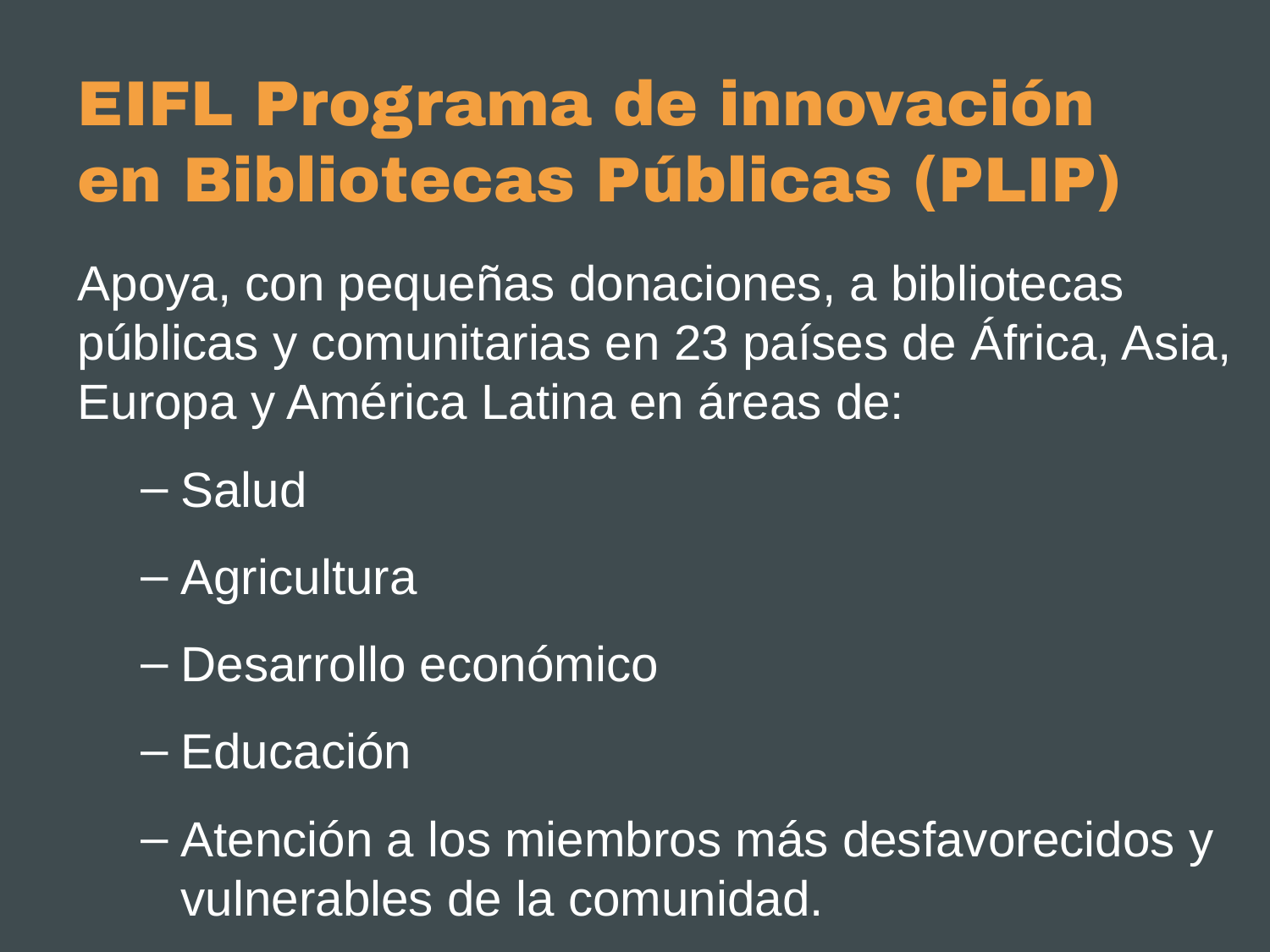

# EIFL Programa de innovación en Bibliotecas Públicas (PLIP)
Apoya, con pequeñas donaciones, a bibliotecas públicas y comunitarias en 23 países de África, Asia, Europa y América Latina en áreas de:
Salud
Agricultura
Desarrollo económico
Educación
Atención a los miembros más desfavorecidos y vulnerables de la comunidad.